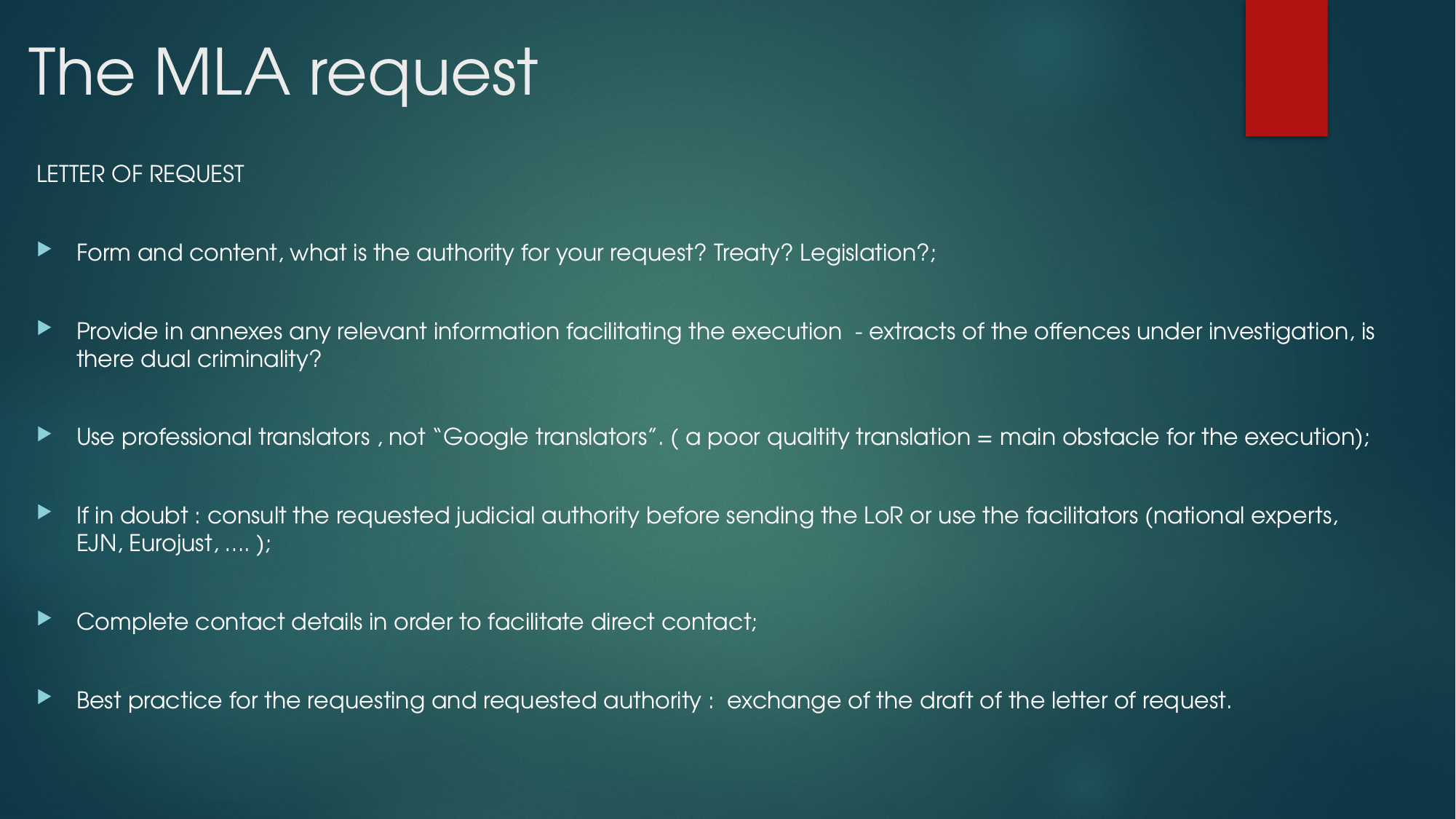

# The MLA request
LETTER OF REQUEST

Form and content, what is the authority for your request? Treaty? Legislation?;

Provide in annexes any relevant information facilitating the execution  - extracts of the offences under investigation, is there dual criminality?

Use professional translators , not “Google translators”. ( a poor qualtity translation = main obstacle for the execution);

If in doubt : consult the requested judicial authority before sending the LoR or use the facilitators (national experts, EJN, Eurojust, …. );

Complete contact details in order to facilitate direct contact;

Best practice for the requesting and requested authority :  exchange of the draft of the letter of request.